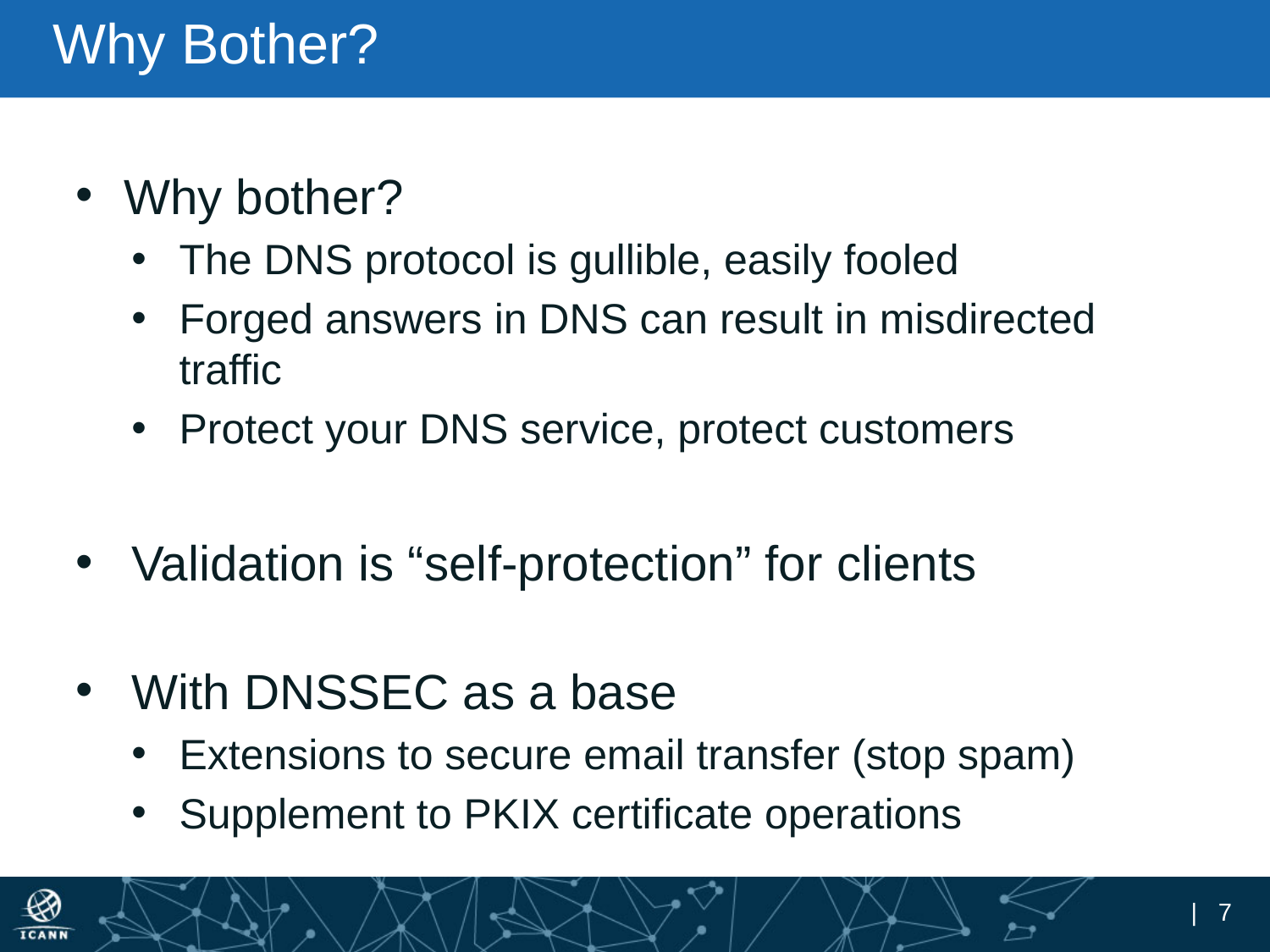

# Why Bother?
Why bother?
The DNS protocol is gullible, easily fooled
Forged answers in DNS can result in misdirected traffic
Protect your DNS service, protect customers

Validation is “self-protection” for clients

With DNSSEC as a base
Extensions to secure email transfer (stop spam)
Supplement to PKIX certificate operations